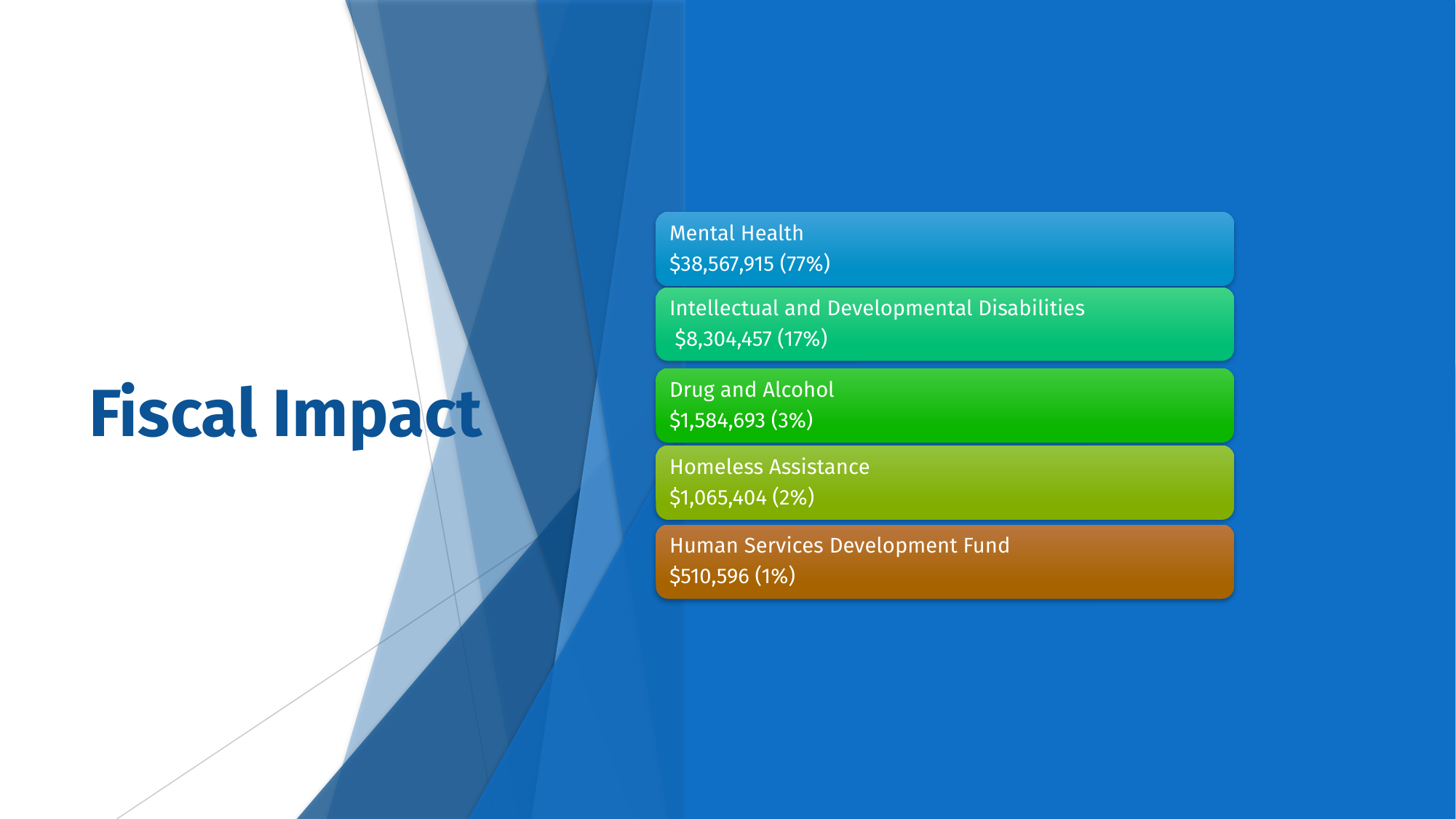

Mental Health
$38,567,915 (77%)
Intellectual and Developmental Disabilities
 $8,304,457 (17%)

Drug and Alcohol
$1,584,693 (3%)
Homeless Assistance
$1,065,404 (2%)
Human Services Development Fund
$510,596 (1%)

# Fiscal Impact